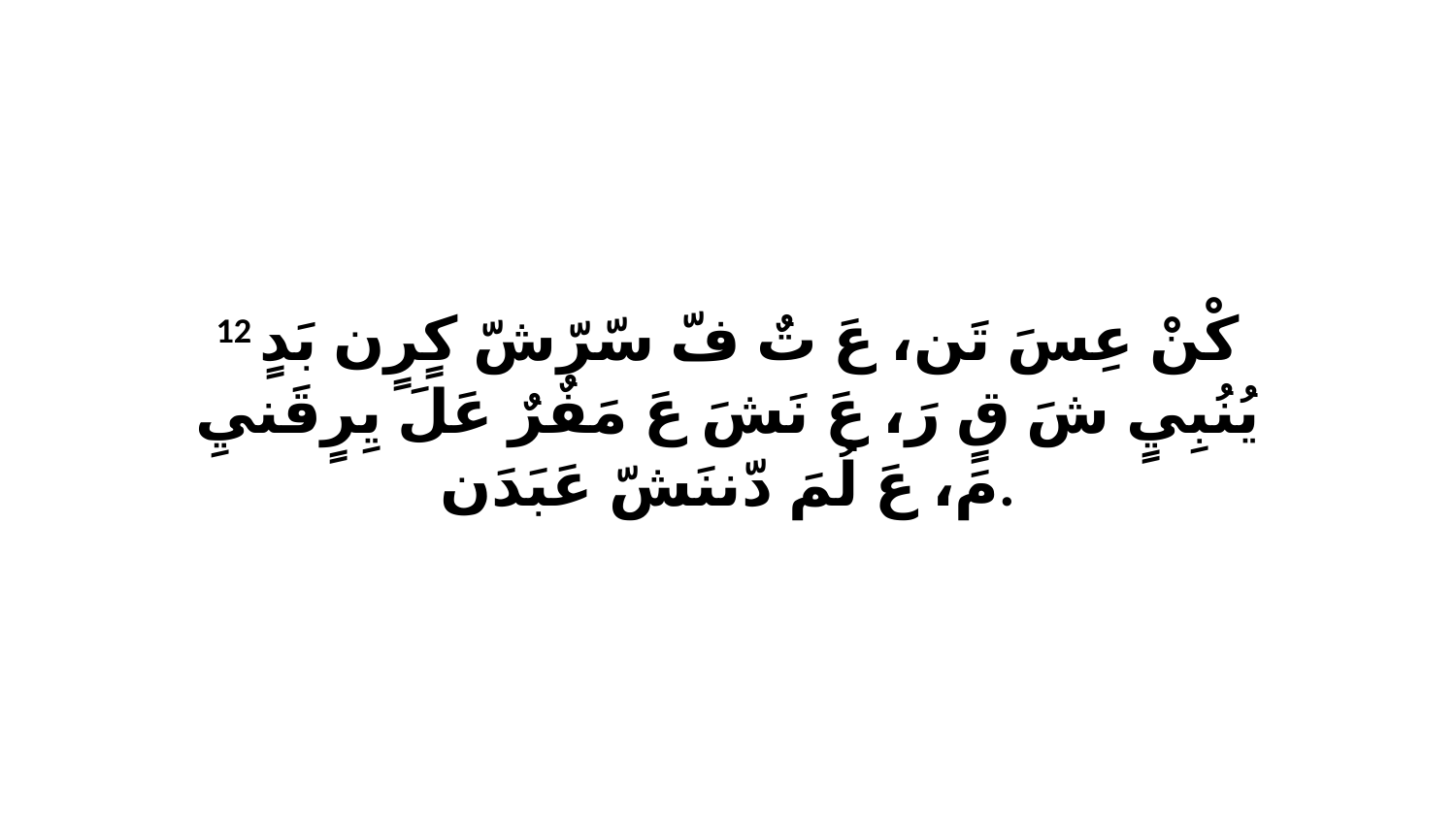

12 كْنْ عِسَ تَن، عَ تٌ فّ سّرّشّ كٍرٍن بَدٍ يُنُبِيٍ شَ قٍ رَ، عَ نَشَ عَ مَفٌرٌ عَلَ يِرٍقَنيِ مَ، عَ لُمَ دّننَشّ عَبَدَن.